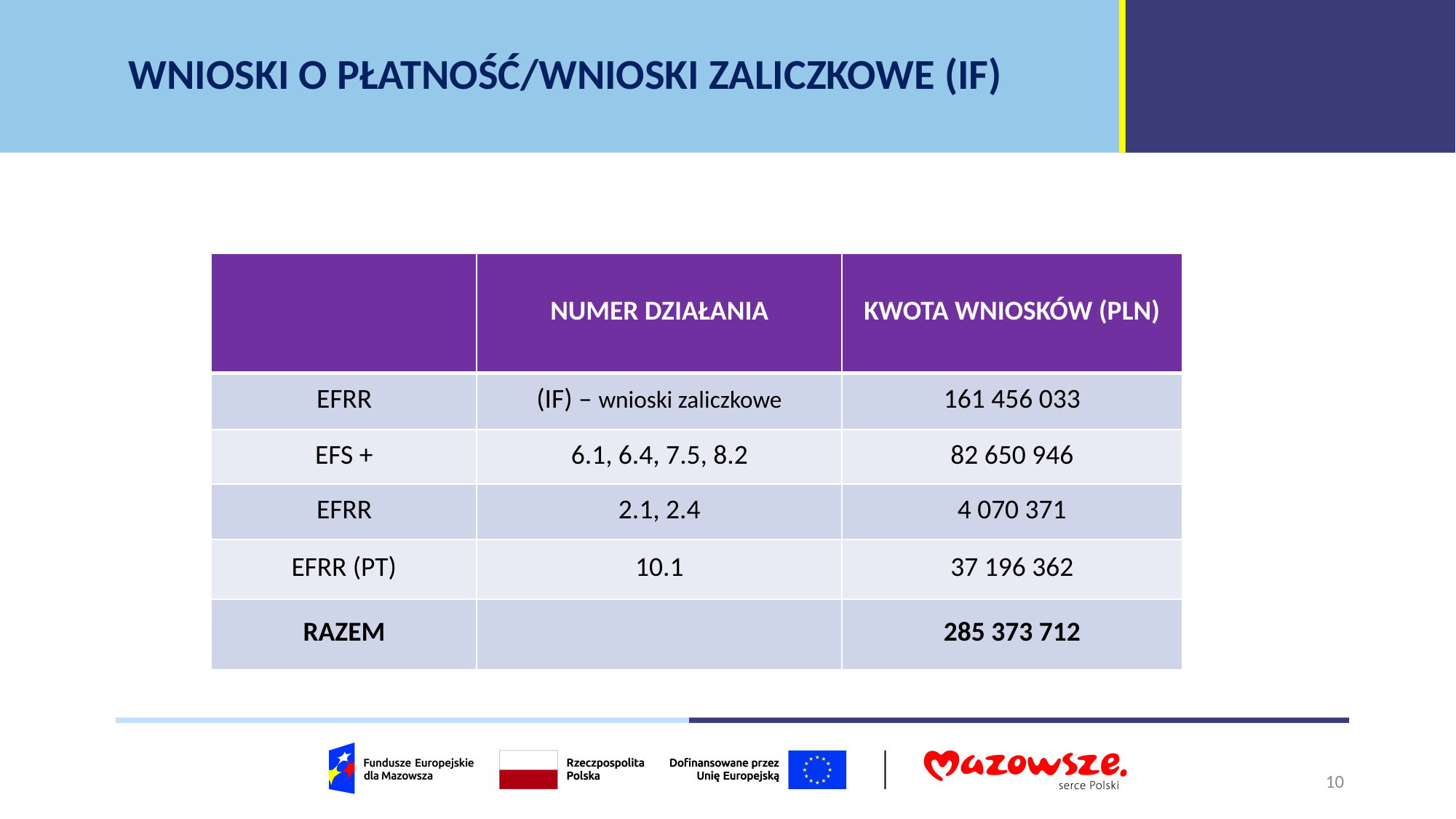

WNIOSKI O PŁATNOŚĆ/WNIOSKI ZALICZKOWE (IF)

|  | NUMER DZIAŁANIA | KWOTA WNIOSKÓW (PLN) |
| --- | --- | --- |
| EFRR | (IF) – wnioski zaliczkowe | 161 456 033 |
| EFS + | 6.1, 6.4, 7.5, 8.2 | 82 650 946 |
| EFRR | 2.1, 2.4 | 4 070 371 |
| EFRR (PT) | 10.1 | 37 196 362 |
| RAZEM |  | 285 373 712 |

10